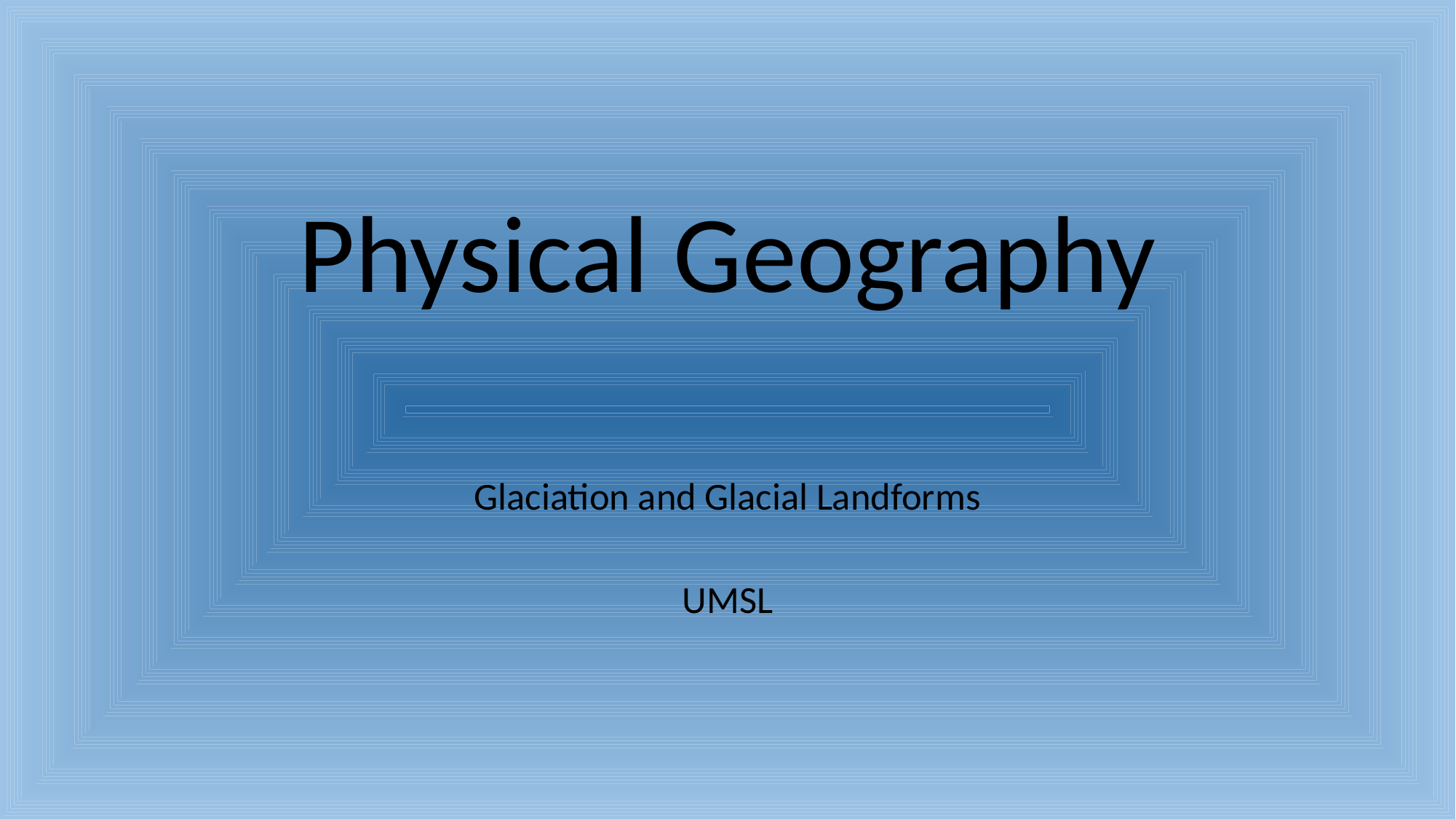

# Physical Geography
Glaciation and Glacial Landforms

UMSL